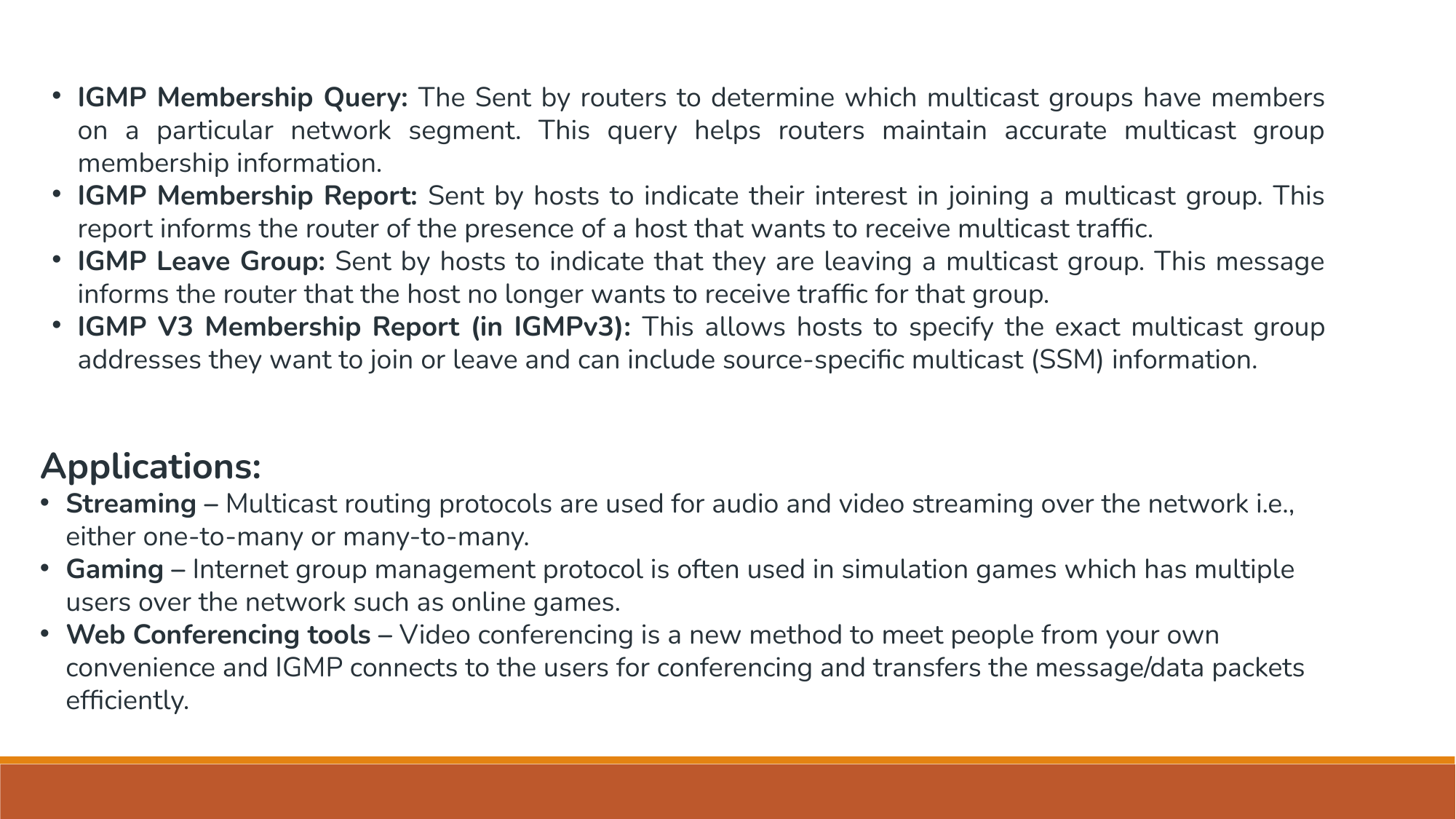

IGMP Membership Query: The Sent by routers to determine which multicast groups have members on a particular network segment. This query helps routers maintain accurate multicast group membership information.
IGMP Membership Report: Sent by hosts to indicate their interest in joining a multicast group. This report informs the router of the presence of a host that wants to receive multicast traffic.
IGMP Leave Group: Sent by hosts to indicate that they are leaving a multicast group. This message informs the router that the host no longer wants to receive traffic for that group.
IGMP V3 Membership Report (in IGMPv3): This allows hosts to specify the exact multicast group addresses they want to join or leave and can include source-specific multicast (SSM) information.
Applications:
Streaming – Multicast routing protocols are used for audio and video streaming over the network i.e., either one-to-many or many-to-many.
Gaming – Internet group management protocol is often used in simulation games which has multiple users over the network such as online games.
Web Conferencing tools – Video conferencing is a new method to meet people from your own convenience and IGMP connects to the users for conferencing and transfers the message/data packets efficiently.